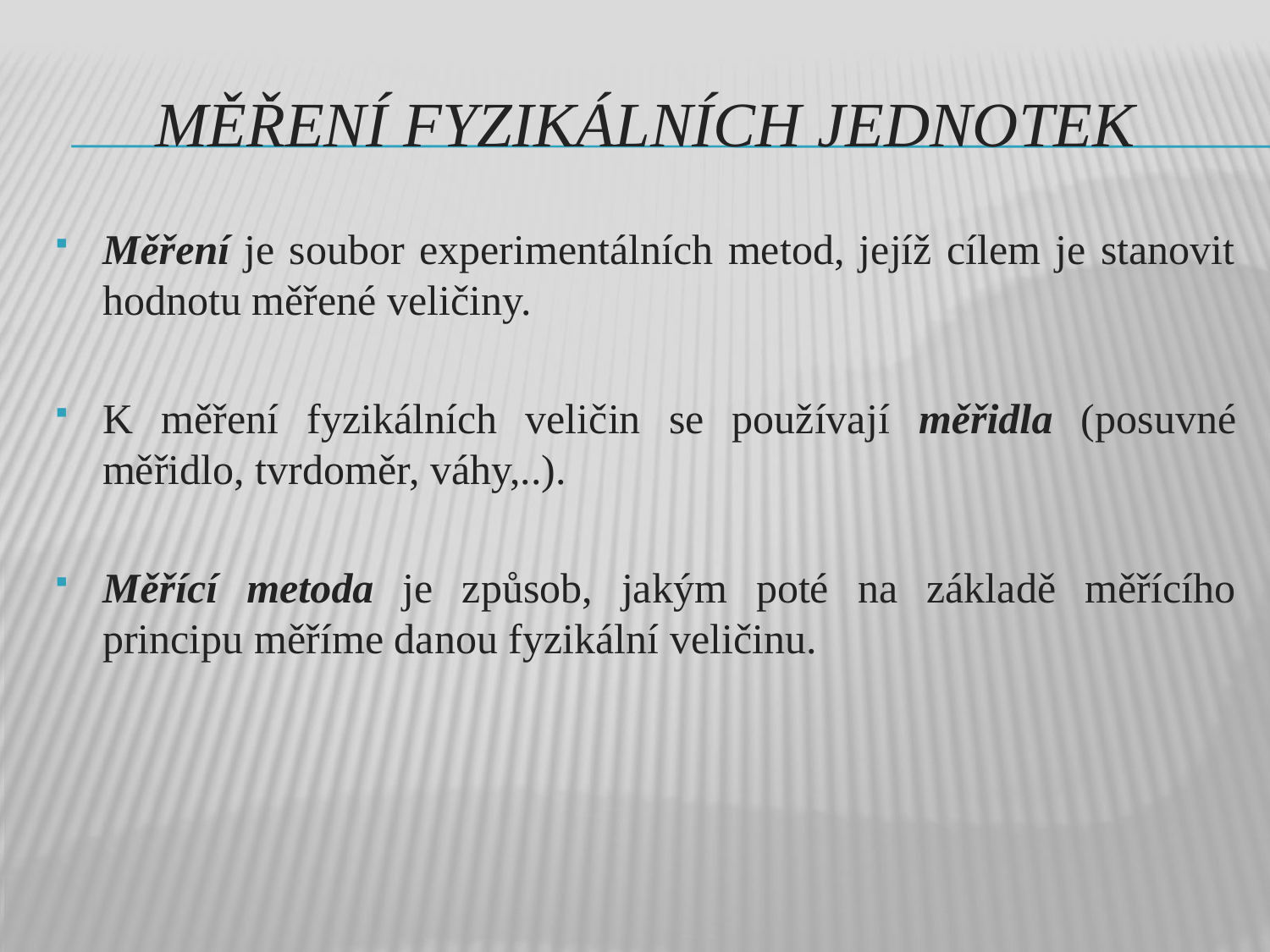

# MĚŘENÍ FYZIKÁLNÍCH JEDNOTEK
Měření je soubor experimentálních metod, jejíž cílem je stanovit hodnotu měřené veličiny.

K měření fyzikálních veličin se používají měřidla (posuvné měřidlo, tvrdoměr, váhy,..).

Měřící metoda je způsob, jakým poté na základě měřícího principu měříme danou fyzikální veličinu.